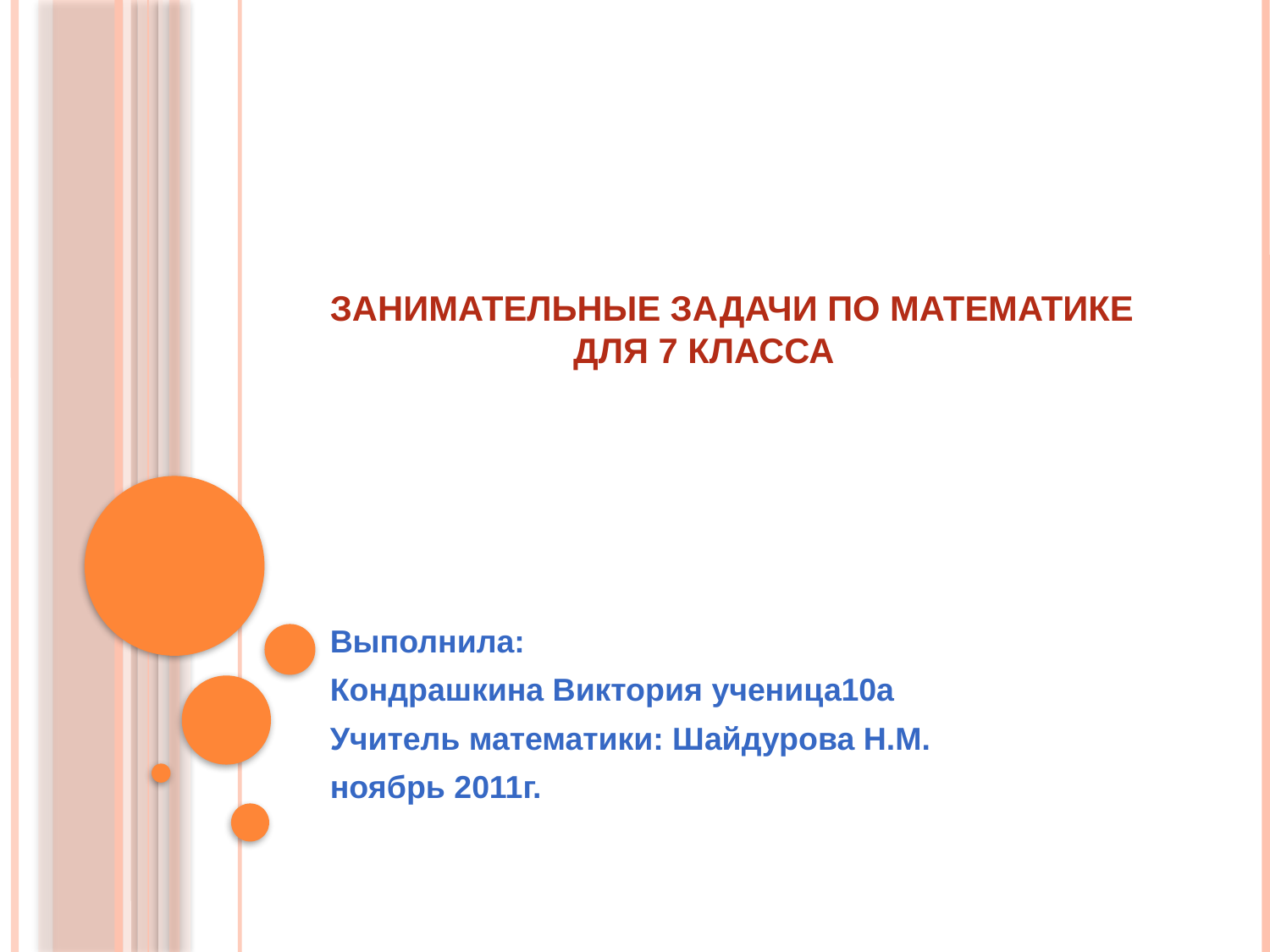

# Занимательные задачи по математике для 7 класса
Выполнила:
Кондрашкина Виктория ученица10а
Учитель математики: Шайдурова Н.М.
ноябрь 2011г.